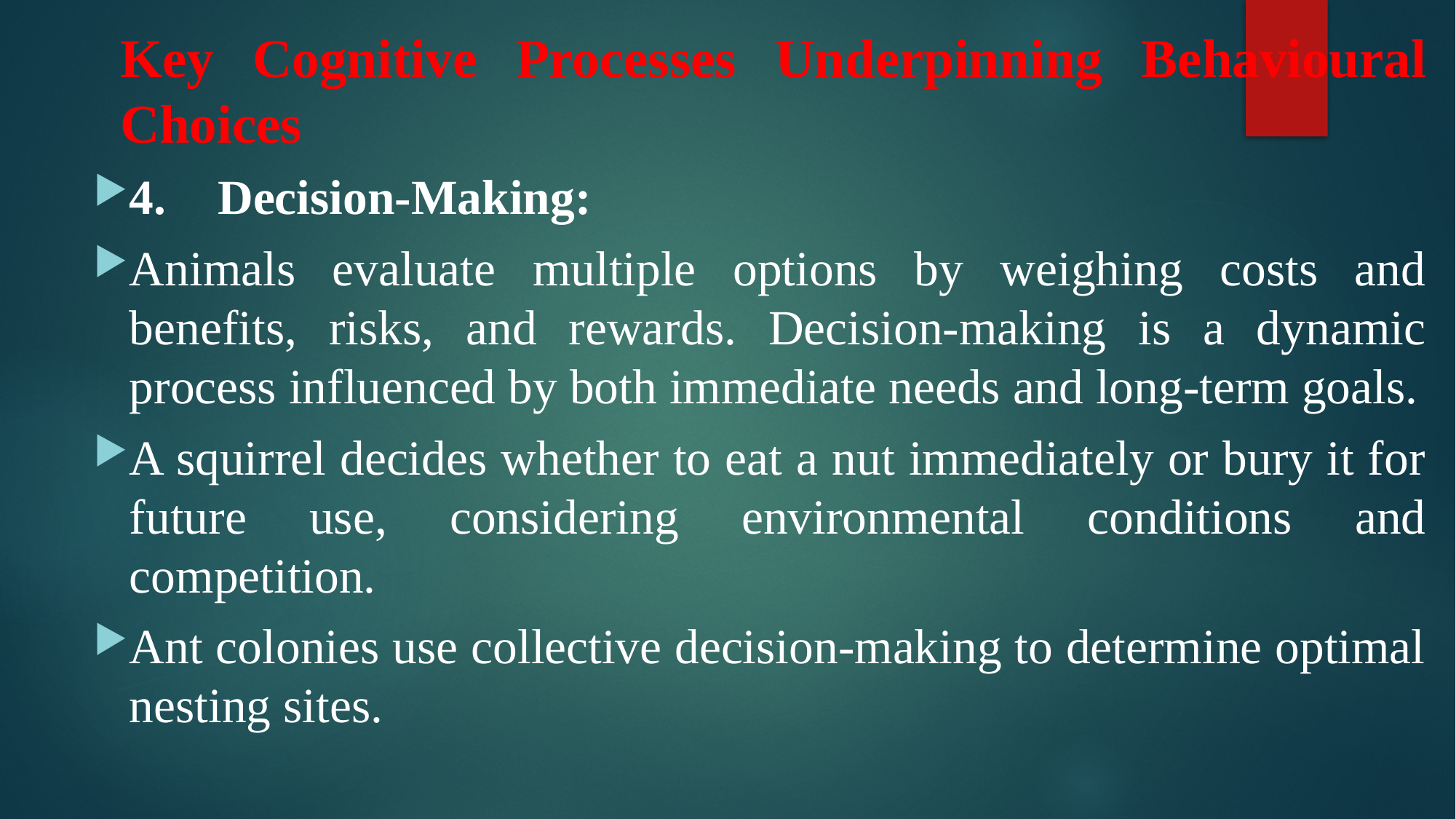

# Key Cognitive Processes Underpinning Behavioural Choices
4.	Decision-Making:
Animals evaluate multiple options by weighing costs and benefits, risks, and rewards. Decision-making is a dynamic process influenced by both immediate needs and long-term goals.
A squirrel decides whether to eat a nut immediately or bury it for future use, considering environmental conditions and competition.
Ant colonies use collective decision-making to determine optimal nesting sites.